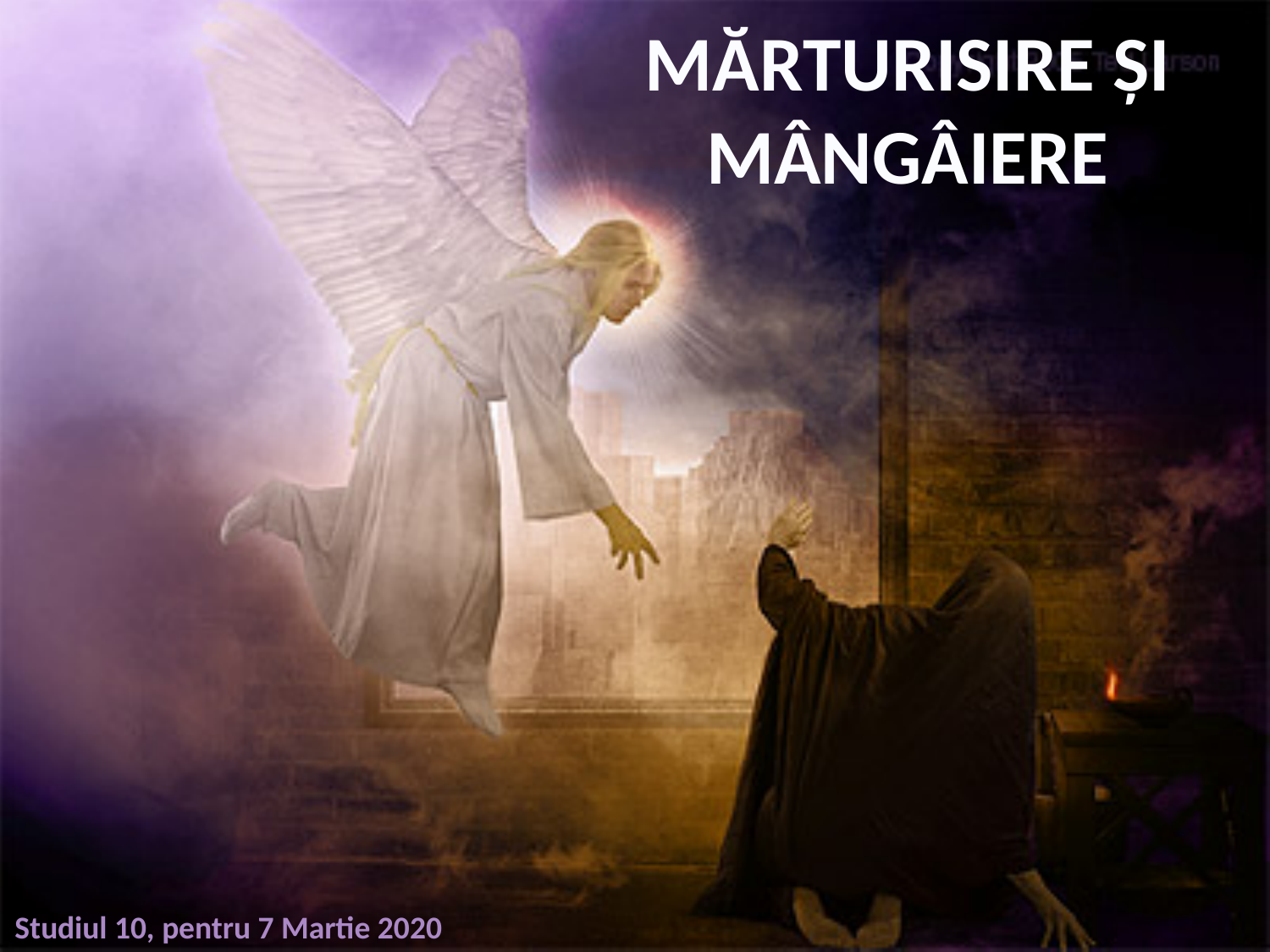

MĂRTURISIRE ŞI MÂNGÂIERE
Studiul 10, pentru 7 Martie 2020